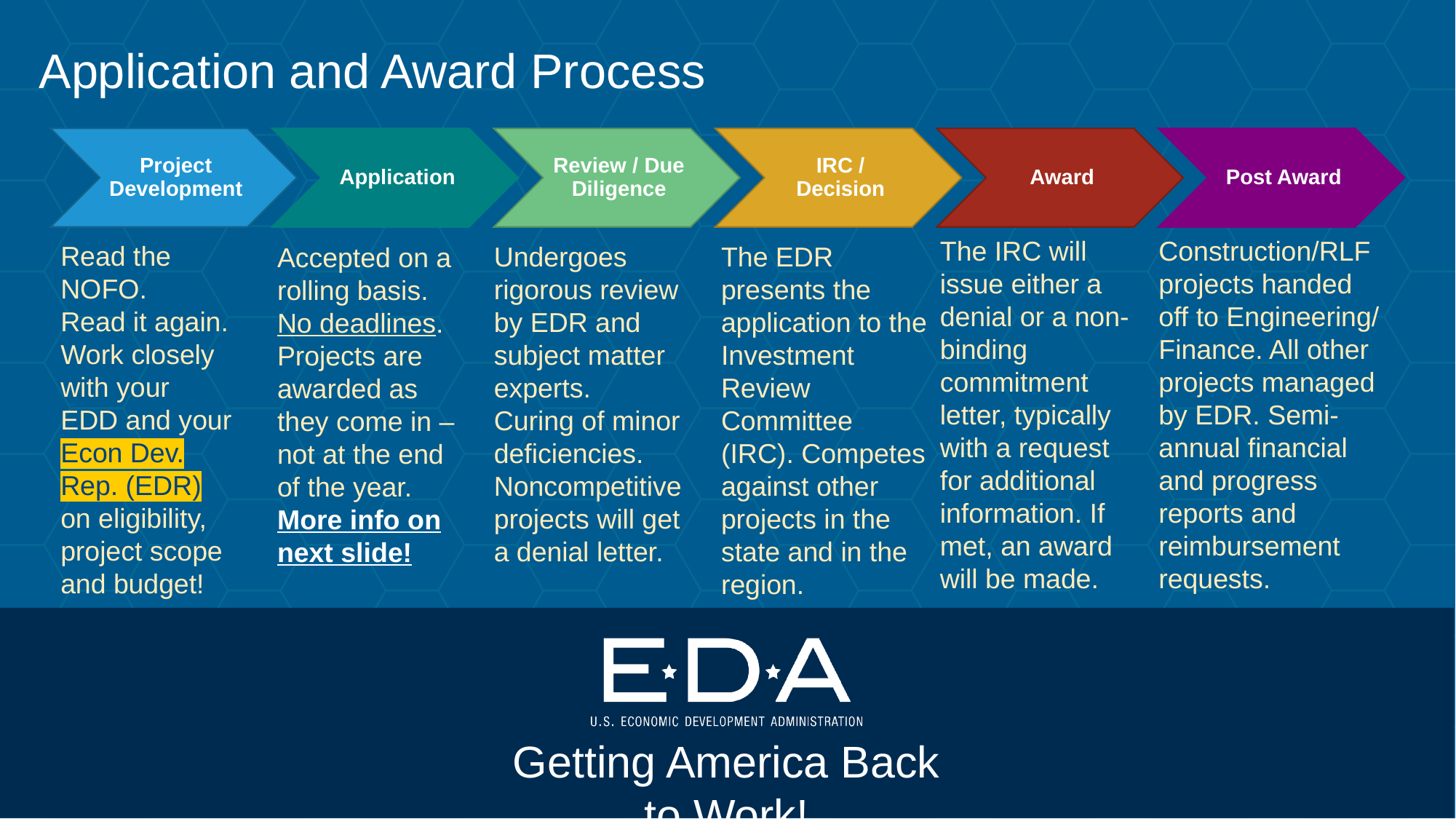

Application and Award Process
Project Development
Application
Review / Due Diligence
IRC / Decision
Award
Post Award
The IRC will issue either a denial or a non-binding commitment letter, typically with a request for additional information. If met, an award will be made.
Construction/RLF projects handed off to Engineering/ Finance. All other projects managed by EDR. Semi-annual financial and progress reports and reimbursement requests.
Read the NOFO.
Read it again.
Work closely with your EDD and your Econ Dev. Rep. (EDR) on eligibility,  project scope and budget!
The EDR presents the application to the Investment Review Committee (IRC). Competes against other projects in the state and in the region.
Undergoes rigorous review by EDR and subject matter experts.
Curing of minor deficiencies.
Noncompetitive projects will get a denial letter.
Accepted on a rolling basis. No deadlines. Projects are awarded as they come in – not at the end of the year. More info on next slide!